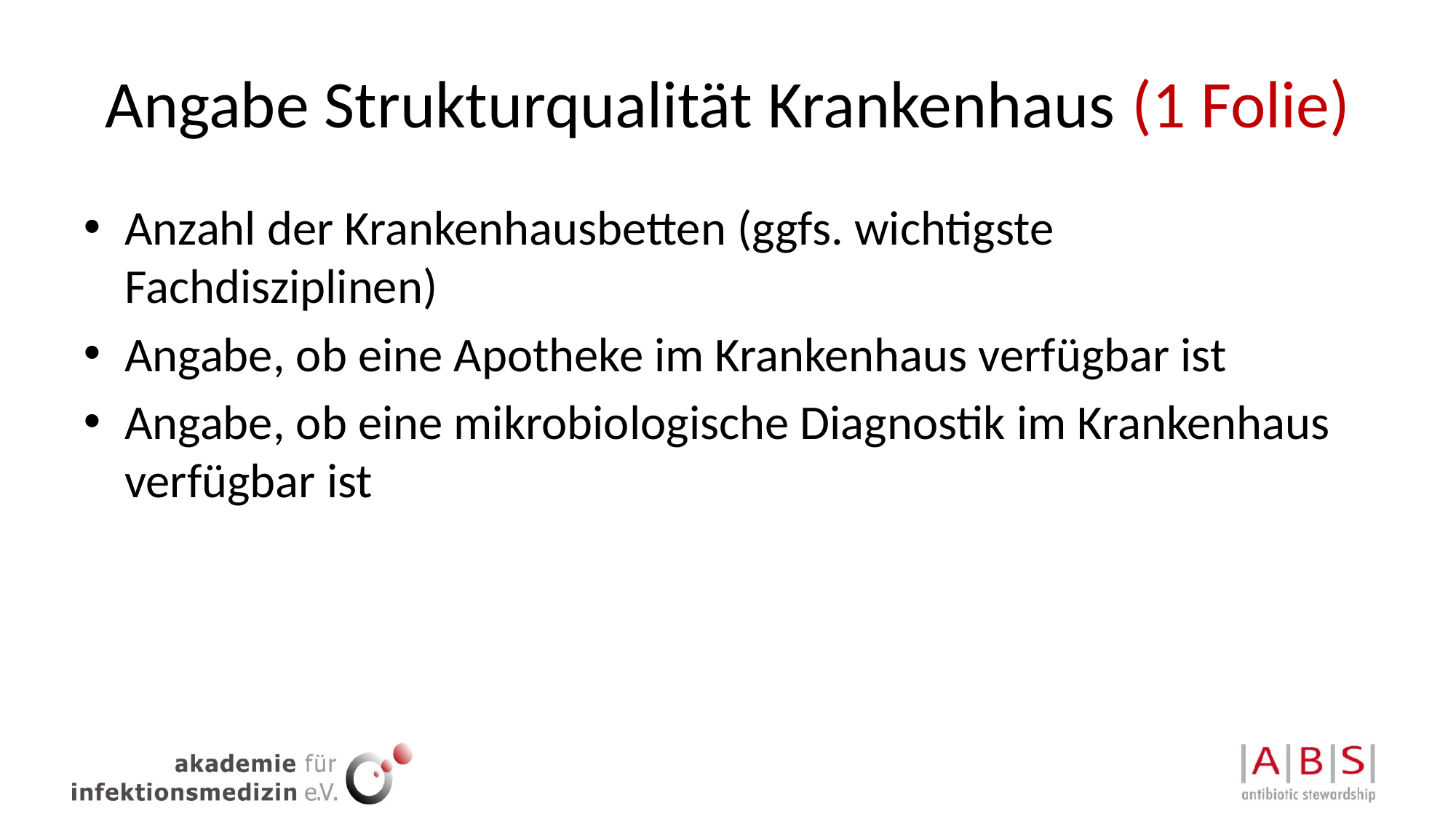

# Angabe Strukturqualität Krankenhaus (1 Folie)
Anzahl der Krankenhausbetten (ggfs. wichtigste Fachdisziplinen)
Angabe, ob eine Apotheke im Krankenhaus verfügbar ist
Angabe, ob eine mikrobiologische Diagnostik im Krankenhaus verfügbar ist